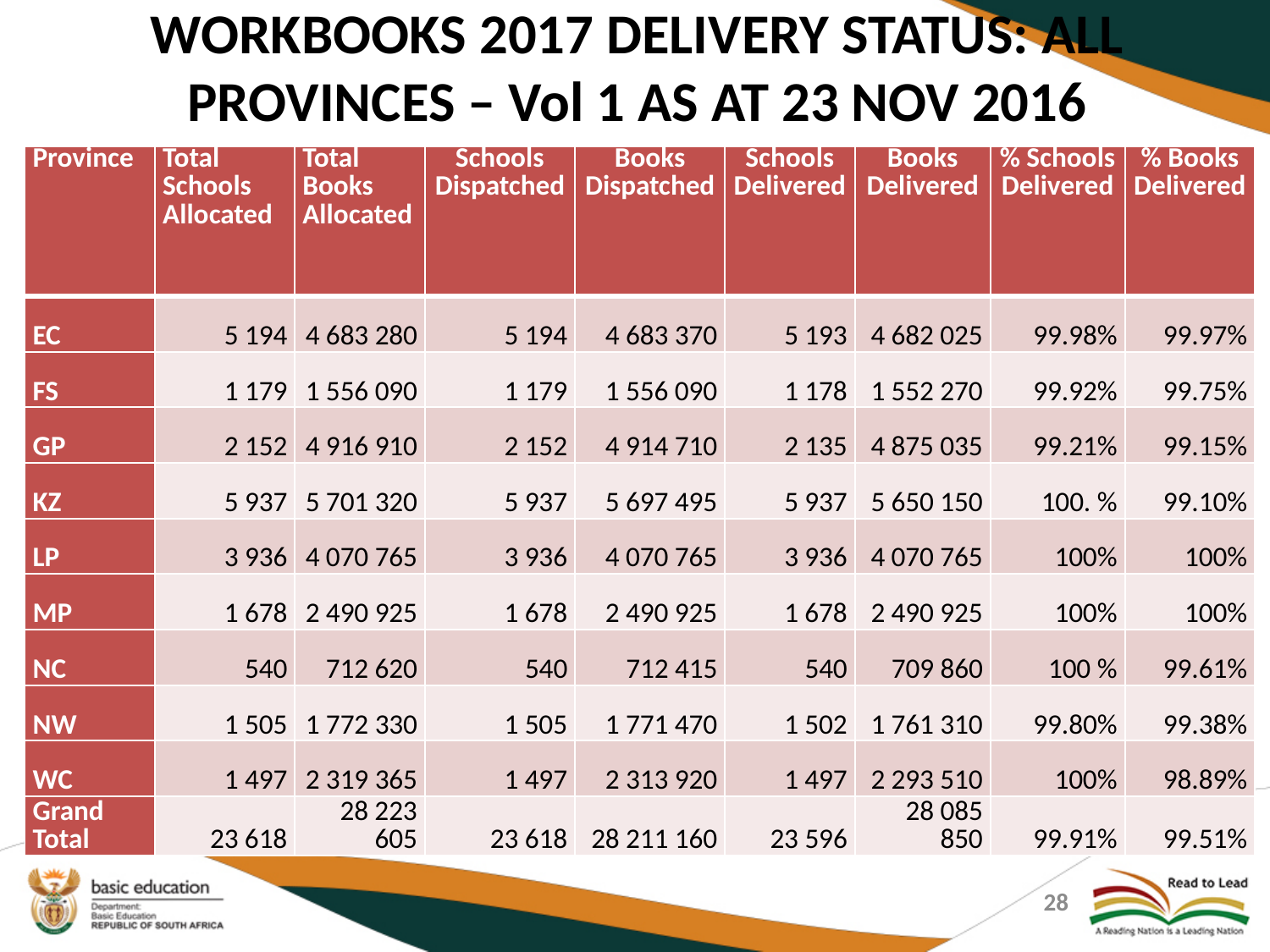

# WORKBOOKS 2017 DELIVERY STATUS: ALL PROVINCES – Vol 1 AS AT 23 NOV 2016
| Province | Total Schools Allocated | Total Books Allocated | Schools Dispatched | Books Dispatched | Schools Delivered | Books Delivered | % Schools Delivered | % Books Delivered |
| --- | --- | --- | --- | --- | --- | --- | --- | --- |
| EC | 5 194 | 4 683 280 | 5 194 | 4 683 370 | 5 193 | 4 682 025 | 99.98% | 99.97% |
| FS | 1 179 | 1 556 090 | 1 179 | 1 556 090 | 1 178 | 1 552 270 | 99.92% | 99.75% |
| GP | 2 152 | 4 916 910 | 2 152 | 4 914 710 | 2 135 | 4 875 035 | 99.21% | 99.15% |
| KZ | 5 937 | 5 701 320 | 5 937 | 5 697 495 | 5 937 | 5 650 150 | 100. % | 99.10% |
| LP | 3 936 | 4 070 765 | 3 936 | 4 070 765 | 3 936 | 4 070 765 | 100% | 100% |
| MP | 1 678 | 2 490 925 | 1 678 | 2 490 925 | 1 678 | 2 490 925 | 100% | 100% |
| NC | 540 | 712 620 | 540 | 712 415 | 540 | 709 860 | 100 % | 99.61% |
| NW | 1 505 | 1 772 330 | 1 505 | 1 771 470 | 1 502 | 1 761 310 | 99.80% | 99.38% |
| WC | 1 497 | 2 319 365 | 1 497 | 2 313 920 | 1 497 | 2 293 510 | 100% | 98.89% |
| Grand Total | 23 618 | 28 223 605 | 23 618 | 28 211 160 | 23 596 | 28 085 850 | 99.91% | 99.51% |

28